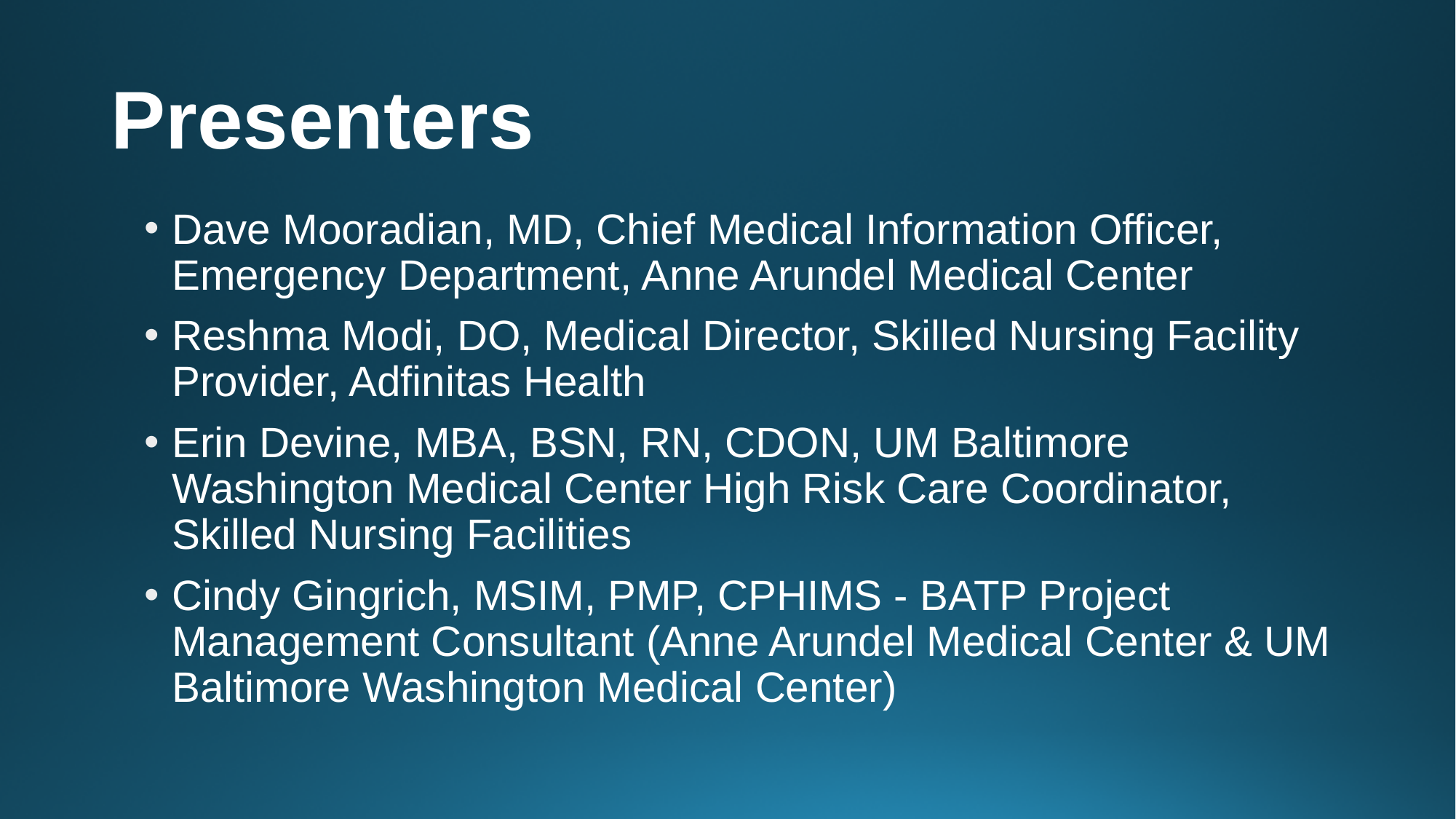

# Presenters
Dave Mooradian, MD, Chief Medical Information Officer, Emergency Department, Anne Arundel Medical Center
Reshma Modi, DO, Medical Director, Skilled Nursing Facility Provider, Adfinitas Health
Erin Devine, MBA, BSN, RN, CDON, UM Baltimore Washington Medical Center High Risk Care Coordinator, Skilled Nursing Facilities
Cindy Gingrich, MSIM, PMP, CPHIMS - BATP Project Management Consultant (Anne Arundel Medical Center & UM Baltimore Washington Medical Center)